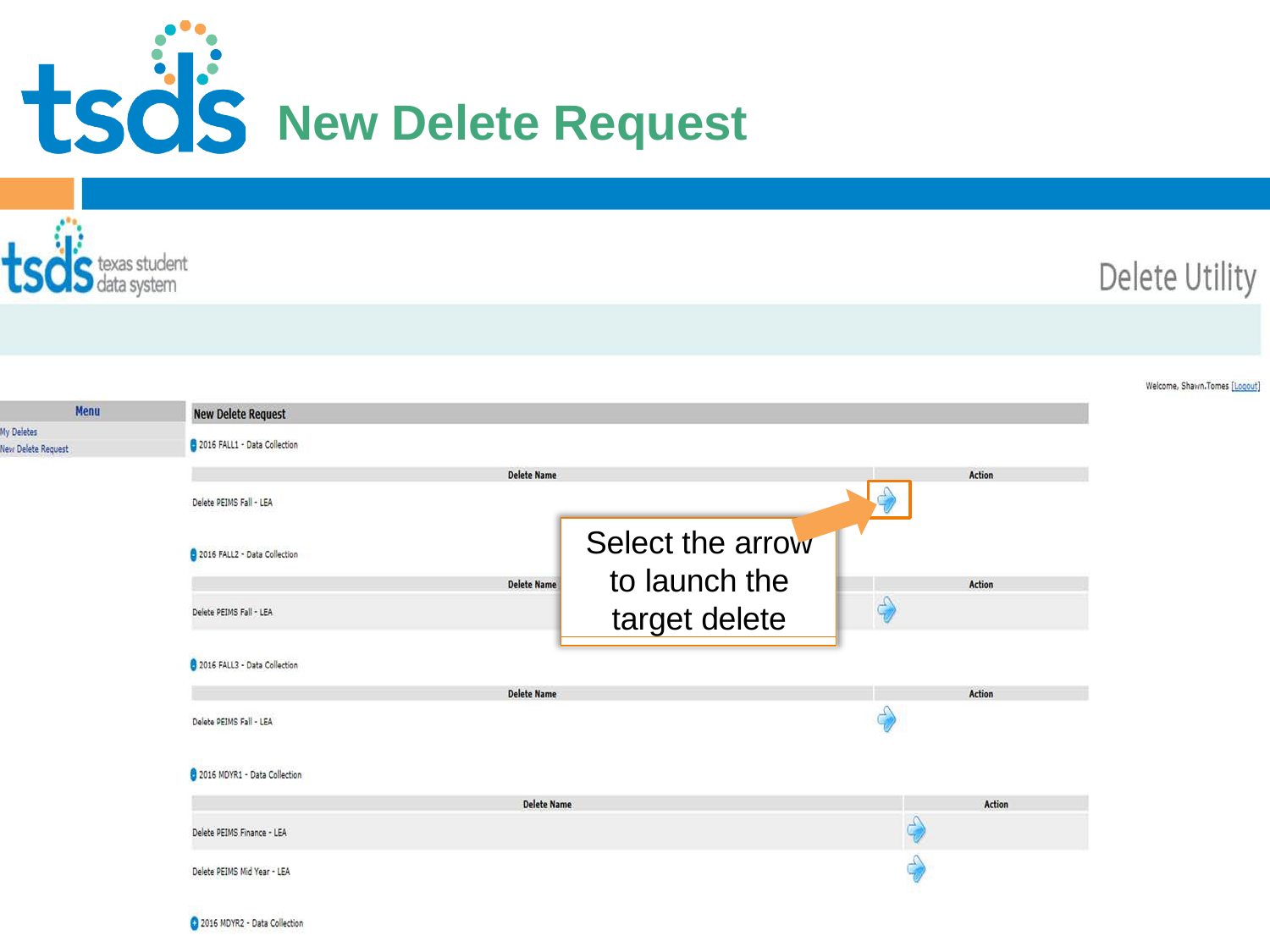

Click to edit Master title style

# New Delete Request

Copyright © 2013 Texas Education Agency. All rights reserved. TEA confidential and  proprietary.

Select the arrow  to launch the  target delete
79